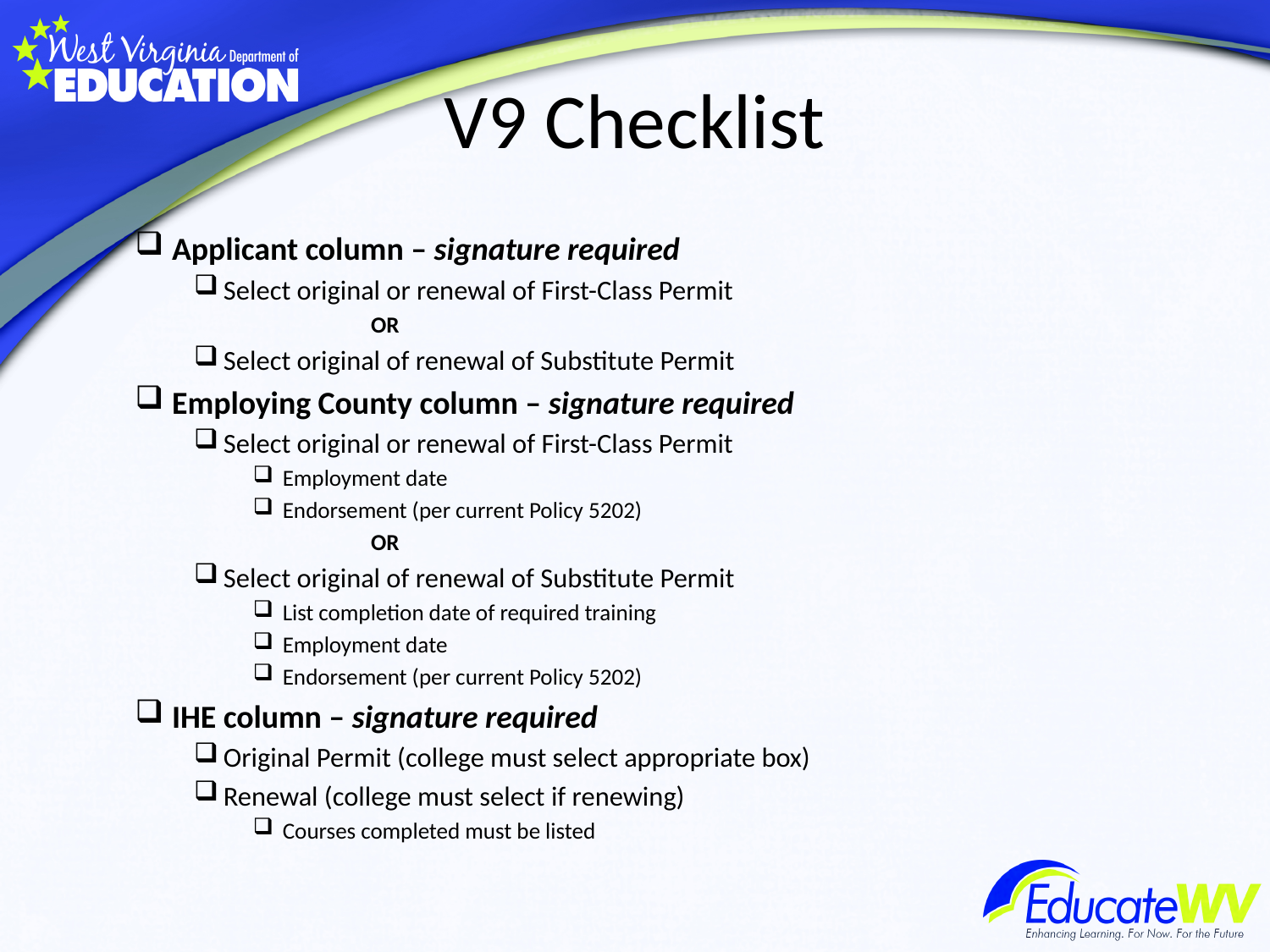

# V9 Checklist
Applicant column – signature required
Select original or renewal of First-Class Permit
		OR
Select original of renewal of Substitute Permit
Employing County column – signature required
Select original or renewal of First-Class Permit
Employment date
Endorsement (per current Policy 5202)
		OR
Select original of renewal of Substitute Permit
List completion date of required training
Employment date
Endorsement (per current Policy 5202)
IHE column – signature required
Original Permit (college must select appropriate box)
Renewal (college must select if renewing)
Courses completed must be listed